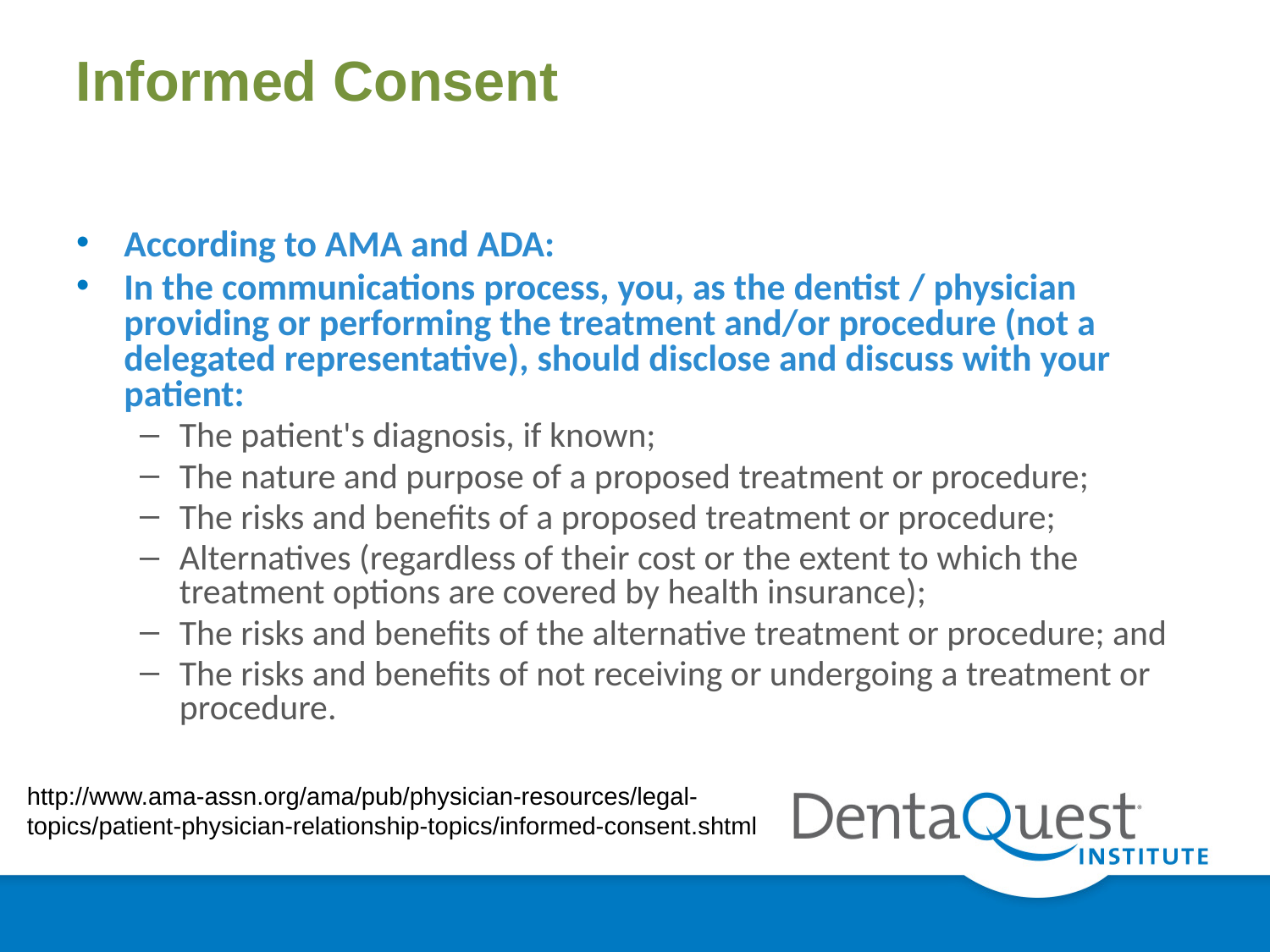

# Informed Consent
According to AMA and ADA:
In the communications process, you, as the dentist / physician providing or performing the treatment and/or procedure (not a delegated representative), should disclose and discuss with your patient:
The patient's diagnosis, if known;
The nature and purpose of a proposed treatment or procedure;
The risks and benefits of a proposed treatment or procedure;
Alternatives (regardless of their cost or the extent to which the treatment options are covered by health insurance);
The risks and benefits of the alternative treatment or procedure; and
The risks and benefits of not receiving or undergoing a treatment or procedure.

http://www.ama-assn.org/ama/pub/physician-resources/legal-topics/patient-physician-relationship-topics/informed-consent.shtml